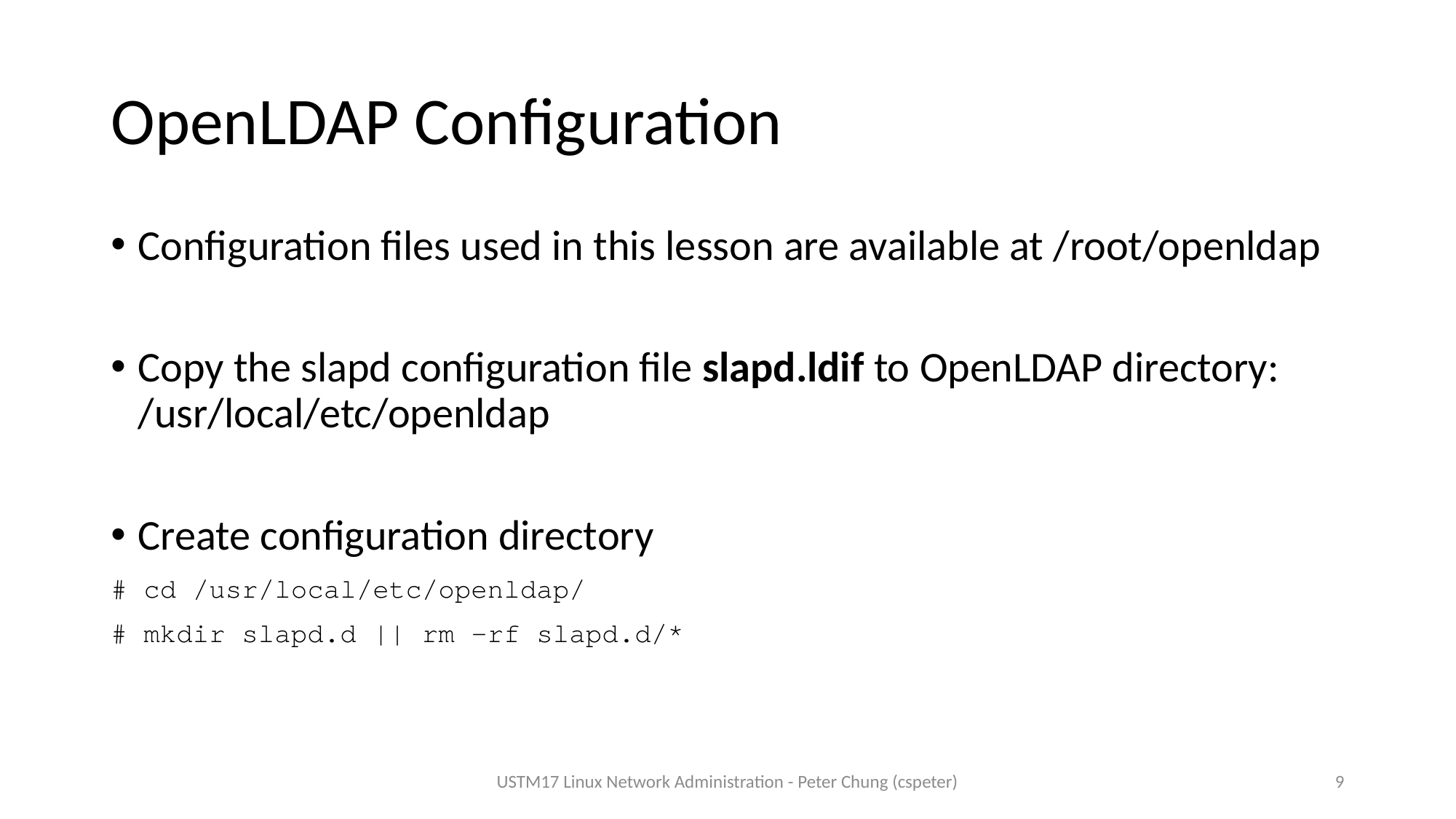

# OpenLDAP Configuration
Configuration files used in this lesson are available at /root/openldap

Copy the slapd configuration file slapd.ldif to OpenLDAP directory:
/usr/local/etc/openldap

Create configuration directory
# cd /usr/local/etc/openldap/
# mkdir slapd.d || rm -rf slapd.d/*

USTM17 Linux Network Administration - Peter Chung (cspeter)
9